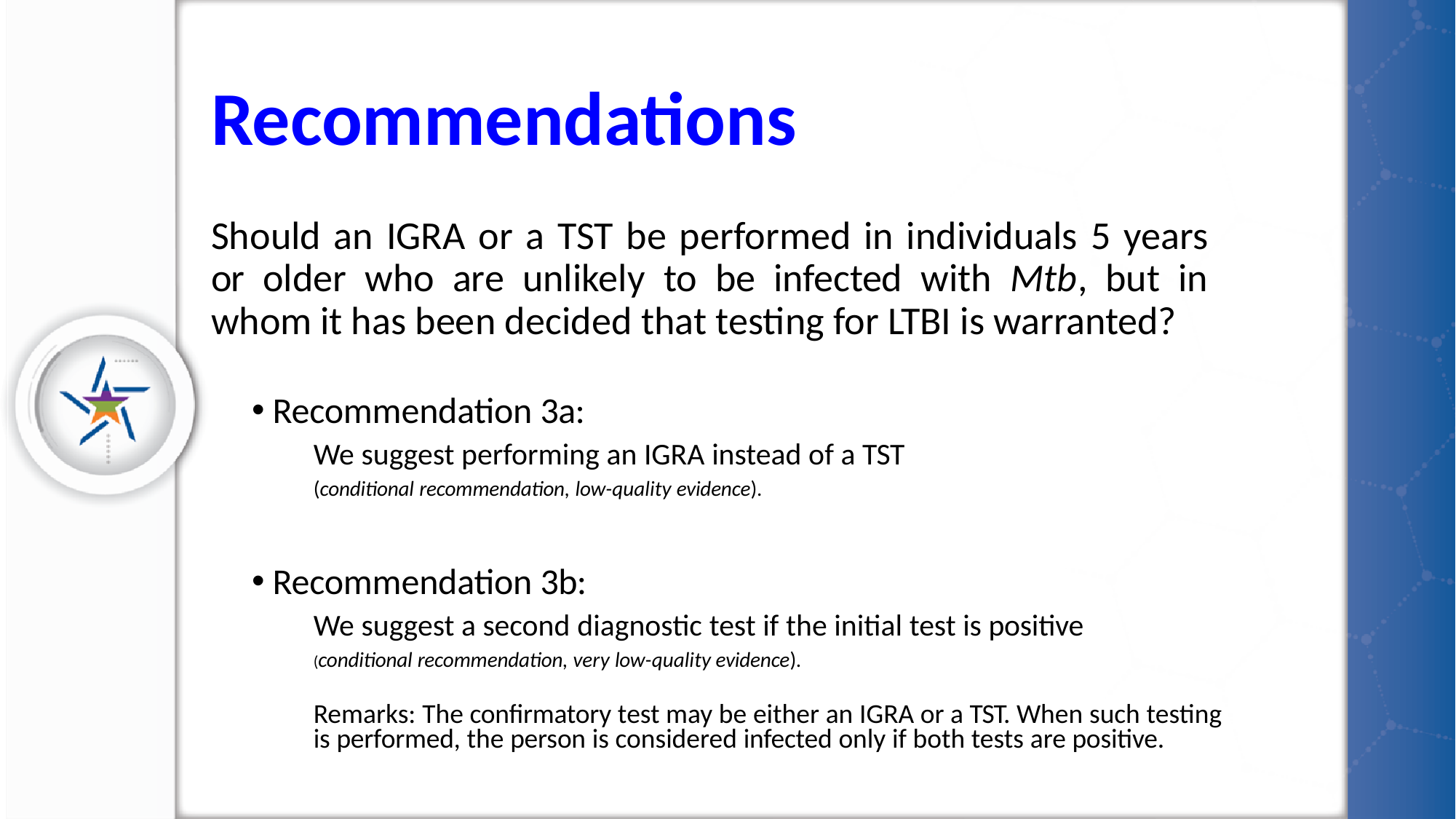

# Recommendations
Should an IGRA or a TST be performed in individuals 5 years or older who are unlikely to be infected with Mtb, but in whom it has been decided that testing for LTBI is warranted?
Recommendation 3a:
We suggest performing an IGRA instead of a TST
(conditional recommendation, low-quality evidence).

Recommendation 3b:
We suggest a second diagnostic test if the initial test is positive
(conditional recommendation, very low-quality evidence).

Remarks: The confirmatory test may be either an IGRA or a TST. When such testing is performed, the person is considered infected only if both tests are positive.